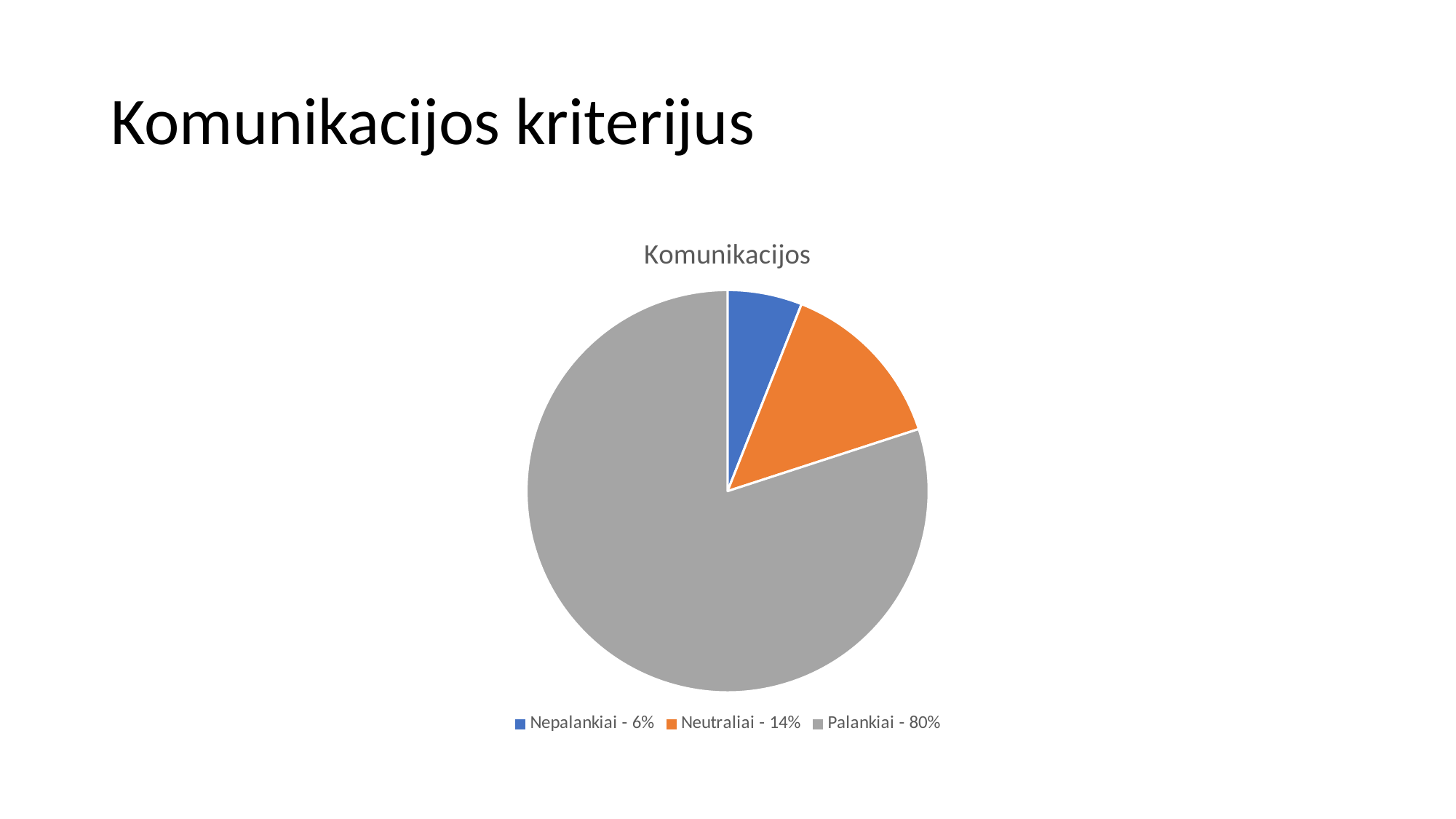

# Komunikacijos kriterijus

### Chart:

| Category | Komunikacijos |
|---|---|
| Nepalankiai - 6% | 6.0 |
| Neutraliai - 14% | 14.0 |
| Palankiai - 80% | 80.0 |